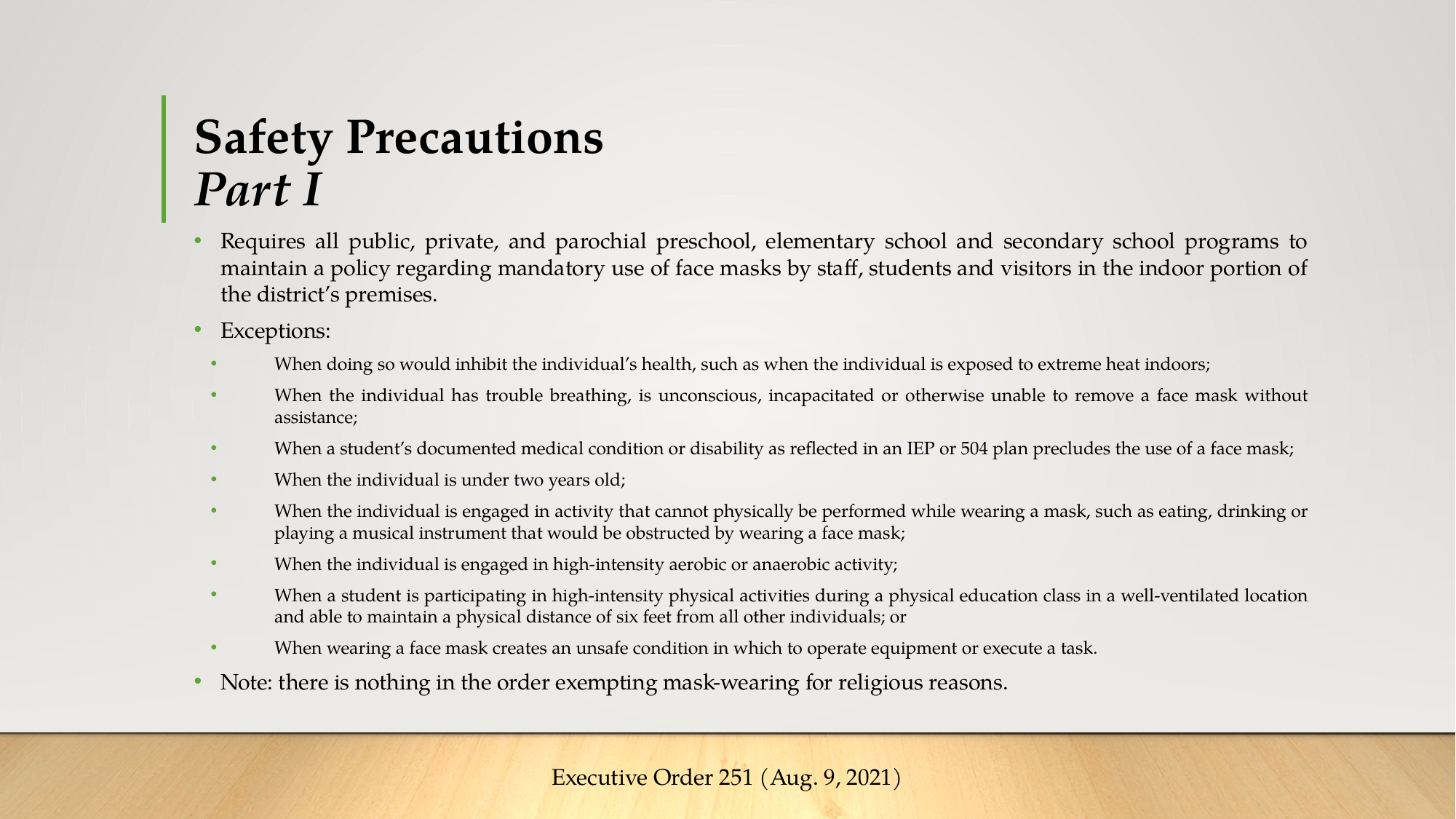

# Safety Precautions Part I
Requires all public, private, and parochial preschool, elementary school and secondary school programs to maintain a policy regarding mandatory use of face masks by staff, students and visitors in the indoor portion of the district’s premises.
Exceptions:
When doing so would inhibit the individual’s health, such as when the individual is exposed to extreme heat indoors;
When the individual has trouble breathing, is unconscious, incapacitated or otherwise unable to remove a face mask without assistance;
When a student’s documented medical condition or disability as reflected in an IEP or 504 plan precludes the use of a face mask;
When the individual is under two years old;
When the individual is engaged in activity that cannot physically be performed while wearing a mask, such as eating, drinking or playing a musical instrument that would be obstructed by wearing a face mask;
When the individual is engaged in high-intensity aerobic or anaerobic activity;
When a student is participating in high-intensity physical activities during a physical education class in a well-ventilated location and able to maintain a physical distance of six feet from all other individuals; or
When wearing a face mask creates an unsafe condition in which to operate equipment or execute a task.
Note: there is nothing in the order exempting mask-wearing for religious reasons.
Executive Order 251 (Aug. 9, 2021)